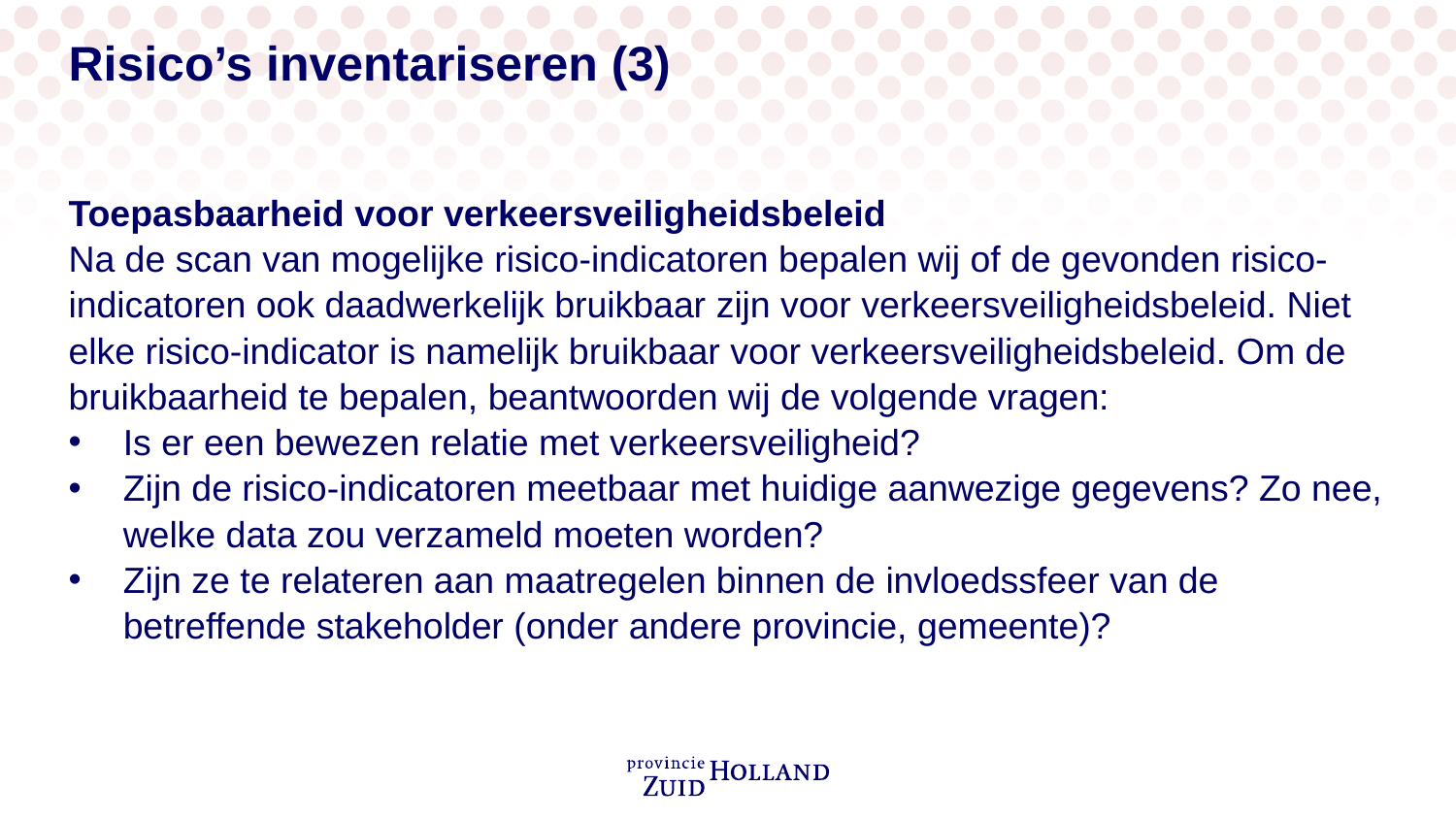

# Risico’s inventariseren (3)
Toepasbaarheid voor verkeersveiligheidsbeleid
Na de scan van mogelijke risico-indicatoren bepalen wij of de gevonden risico-indicatoren ook daadwerkelijk bruikbaar zijn voor verkeersveiligheidsbeleid. Niet elke risico-indicator is namelijk bruikbaar voor verkeersveiligheidsbeleid. Om de bruikbaarheid te bepalen, beantwoorden wij de volgende vragen:
Is er een bewezen relatie met verkeersveiligheid?
Zijn de risico-indicatoren meetbaar met huidige aanwezige gegevens? Zo nee, welke data zou verzameld moeten worden?
Zijn ze te relateren aan maatregelen binnen de invloedssfeer van de betreffende stakeholder (onder andere provincie, gemeente)?